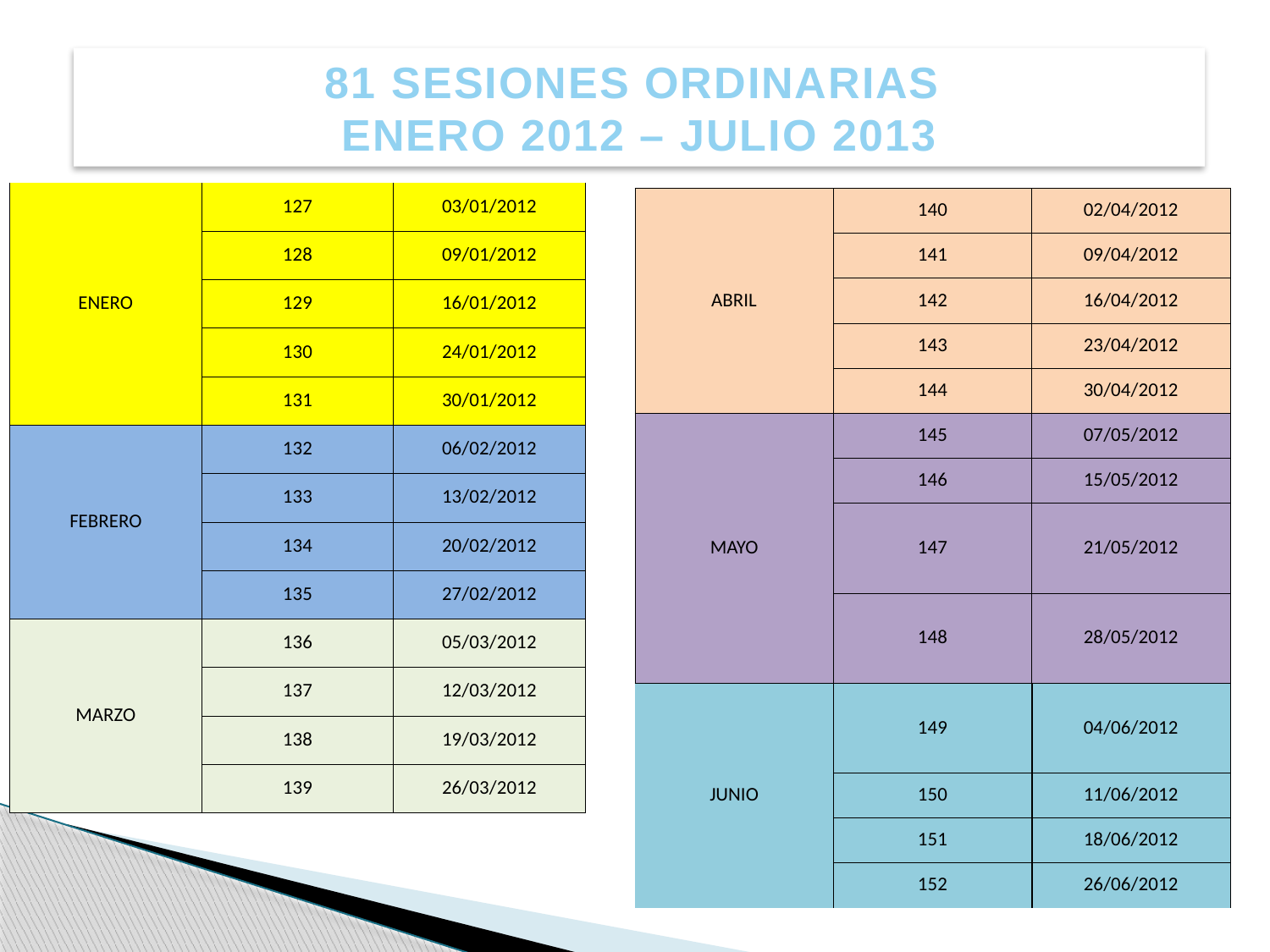

81 SESIONES ORDINARIAS
ENERO 2012 – JULIO 2013
| ENERO | 127 | 03/01/2012 |
| --- | --- | --- |
|  | 128 | 09/01/2012 |
|  | 129 | 16/01/2012 |
|  | 130 | 24/01/2012 |
|  | 131 | 30/01/2012 |
| FEBRERO | 132 | 06/02/2012 |
|  | 133 | 13/02/2012 |
|  | 134 | 20/02/2012 |
|  | 135 | 27/02/2012 |
| MARZO | 136 | 05/03/2012 |
|  | 137 | 12/03/2012 |
|  | 138 | 19/03/2012 |
|  | 139 | 26/03/2012 |
| ABRIL | 140 | 02/04/2012 |
| --- | --- | --- |
|  | 141 | 09/04/2012 |
|  | 142 | 16/04/2012 |
|  | 143 | 23/04/2012 |
|  | 144 | 30/04/2012 |
| MAYO | 145 | 07/05/2012 |
|  | 146 | 15/05/2012 |
|  | 147 | 21/05/2012 |
|  | 148 | 28/05/2012 |
| JUNIO | 149 | 04/06/2012 |
|  | 150 | 11/06/2012 |
|  | 151 | 18/06/2012 |
|  | 152 | 26/06/2012 |